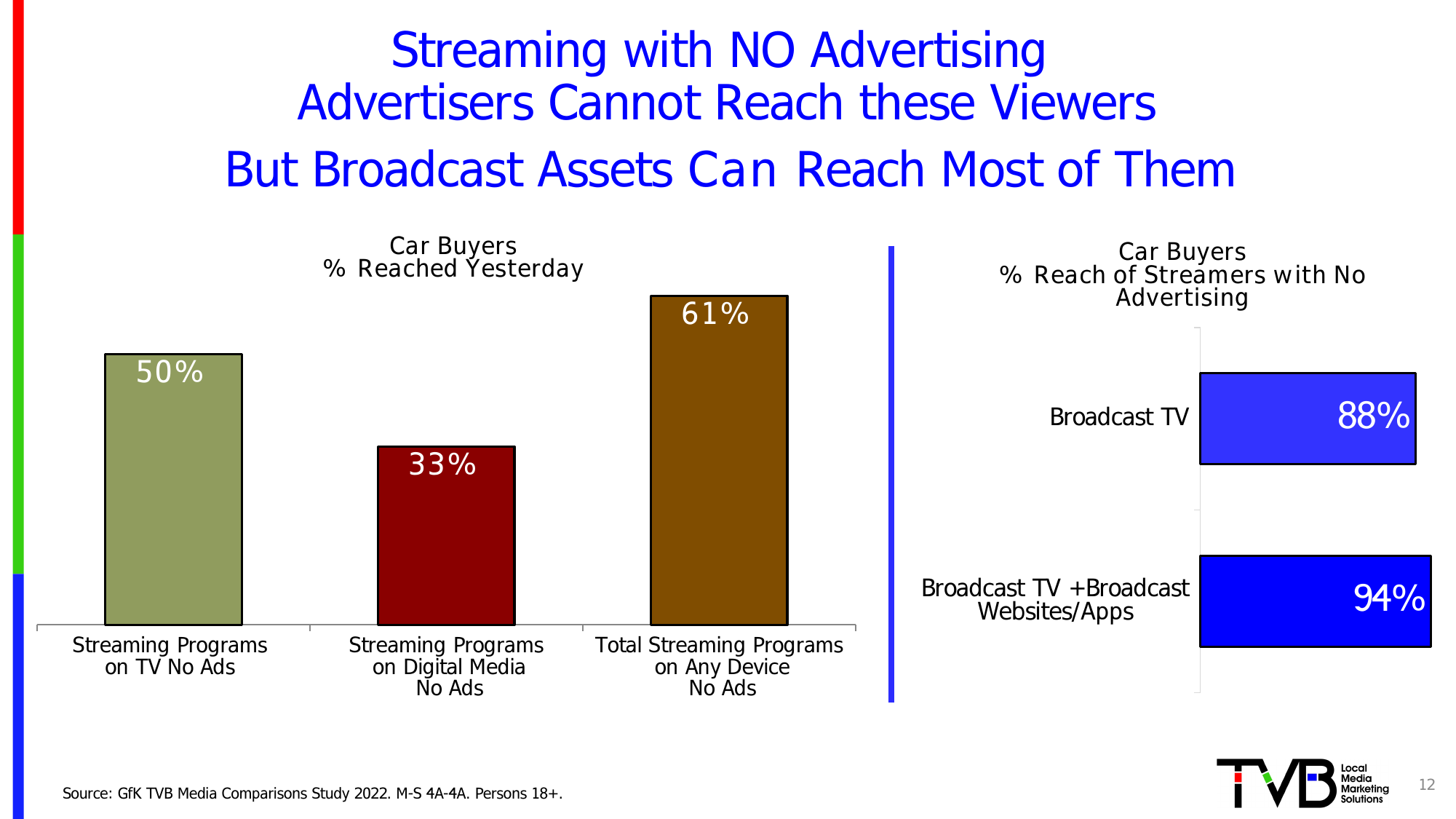

# Streaming with NO Advertising Advertisers Cannot Reach these Viewers
But Broadcast Assets Can Reach Most of Them

### Chart: Car Buyers
% Reached Yesterday

| Category | Column2 |
|---|---|
| Streaming Programs
on TV No Ads  | 0.501 |
| Streaming Programs
 on Digital Media
 No Ads | 0.33 |
| Total Streaming Programs
 on Any Device
 No Ads
 | 0.609 |

### Chart: Car Buyers
% Reach of Streamers with No Advertising

| Category | Percent Broadcast Reach of Streamers with NO Advertising |
|---|---|
| Broadcast TV | 0.88 |
| Broadcast TV +Broadcast Websites/Apps | 0.942 |
12
Source: GfK TVB Media Comparisons Study 2022. M-S 4A-4A. Persons 18+.